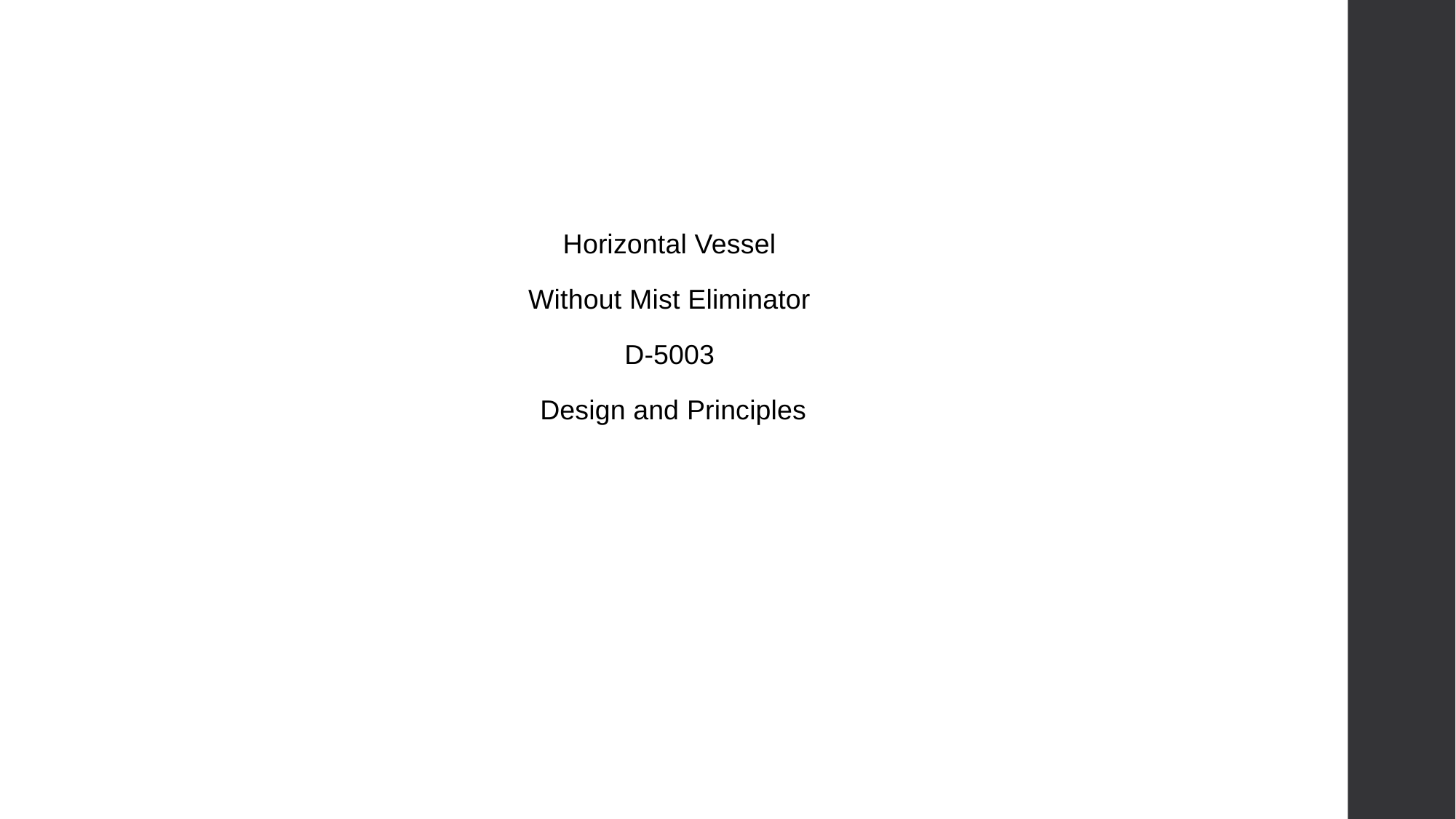

Horizontal Vessel
Without Mist Eliminator
D-5003
Design and Principles